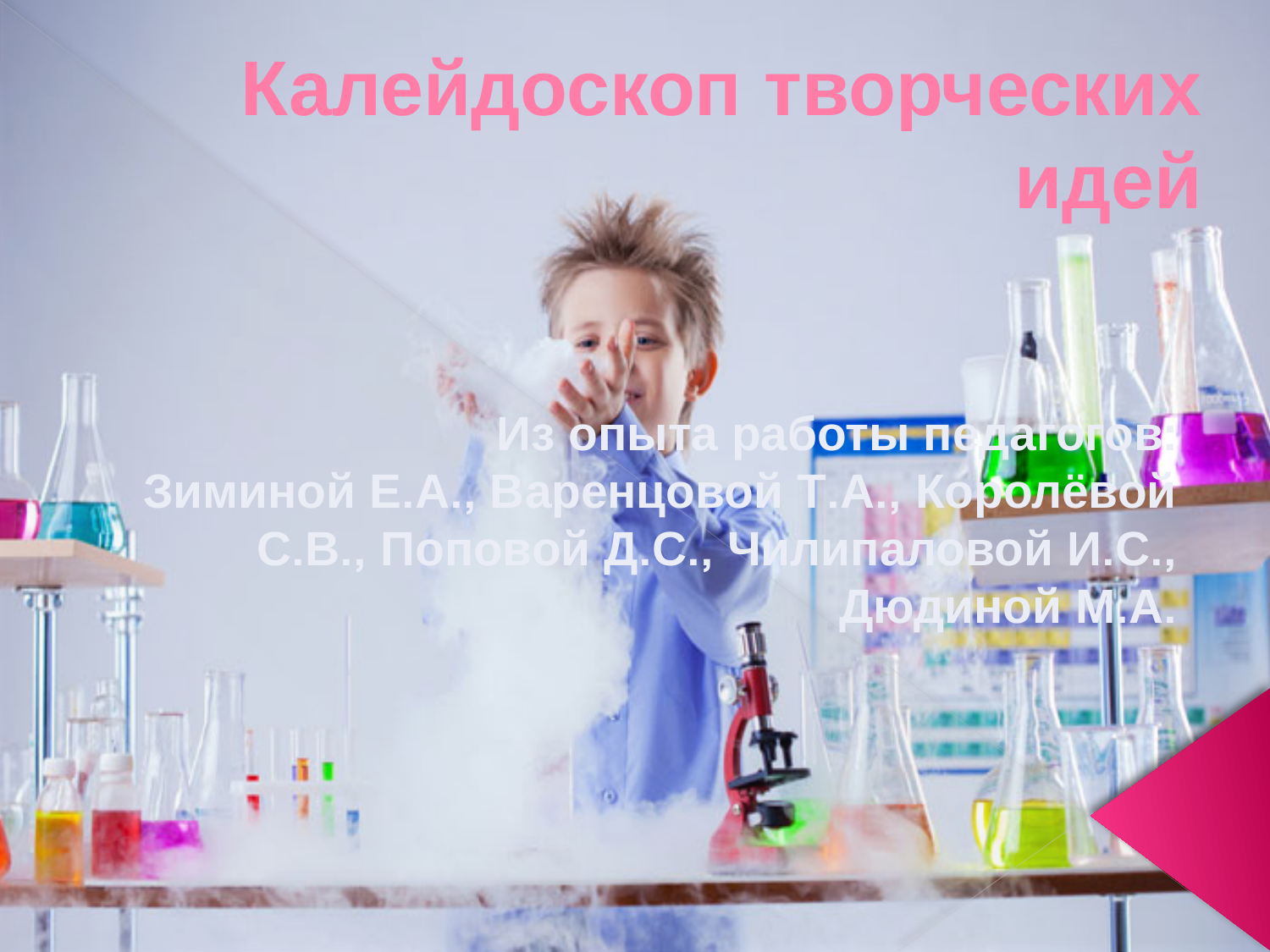

# Калейдоскоп творческих идей
Из опыта работы педагогов:
Зиминой Е.А., Варенцовой Т.А., Королёвой С.В., Поповой Д.С., Чилипаловой И.С., Дюдиной М.А.